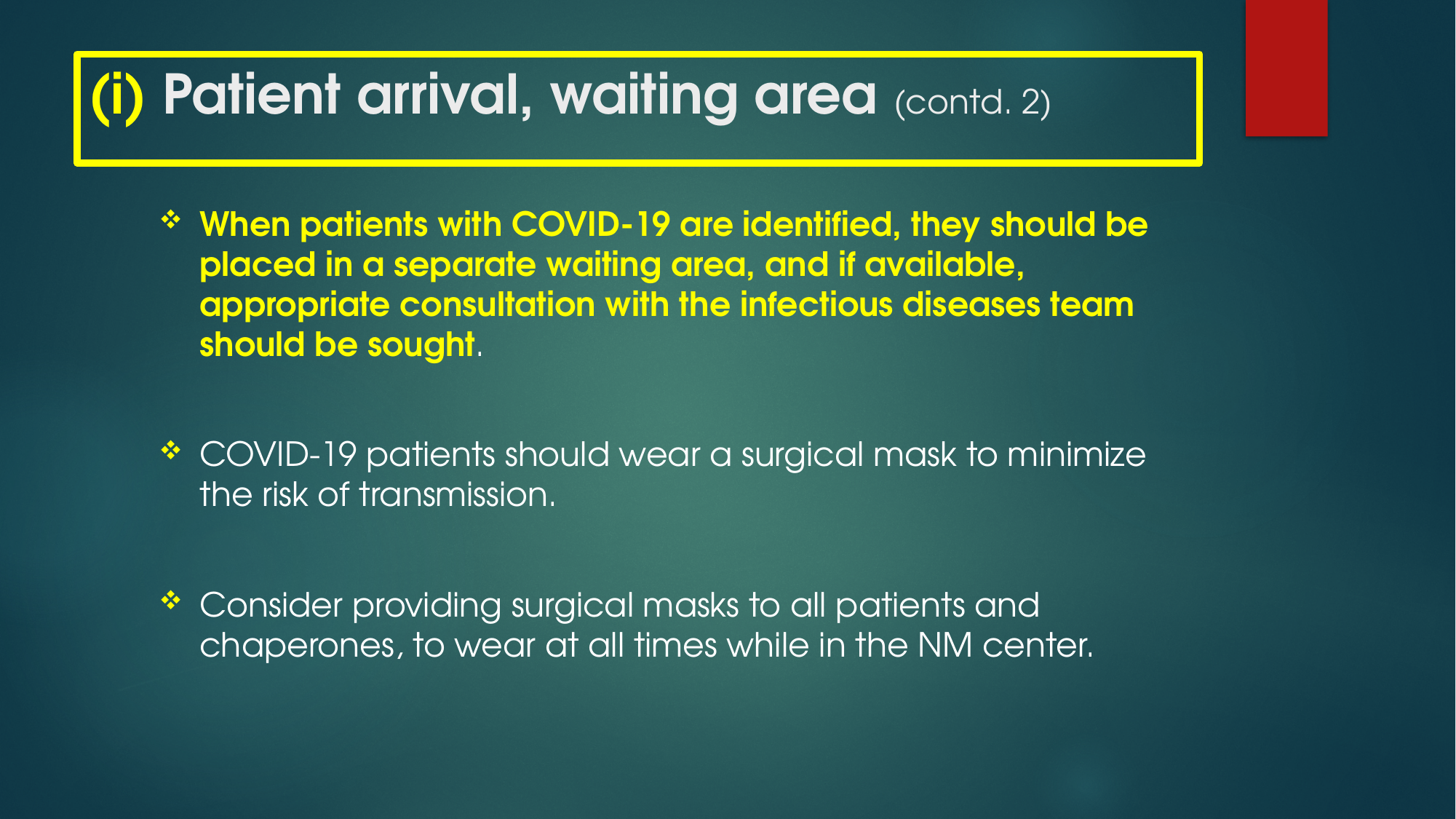

# (i) Patient arrival, waiting area (contd. 2)
When patients with COVID-19 are identified, they should be placed in a separate waiting area, and if available, appropriate consultation with the infectious diseases team should be sought.

COVID-19 patients should wear a surgical mask to minimize the risk of transmission.

Consider providing surgical masks to all patients and chaperones, to wear at all times while in the NM center.